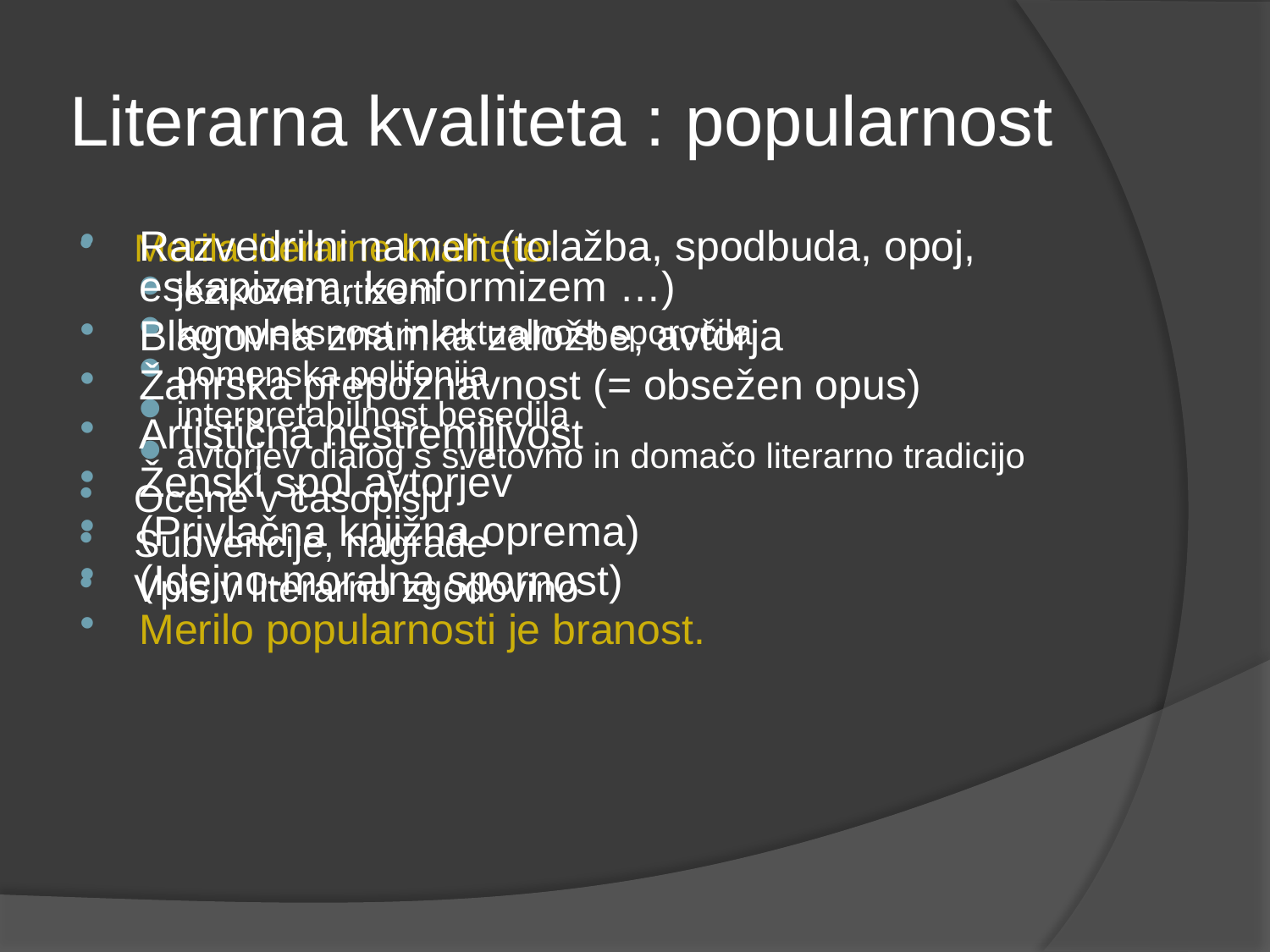

# Literarna kvaliteta : popularnost
Merila literarne kvalitete:
jezikovni artizem
kompleksnost in aktualnost sporočila
pomenska polifonija
interpretabilnost besedila
avtorjev dialog s svetovno in domačo literarno tradicijo
Ocene v časopisju
Subvencije, nagrade
Vpis v literarno zgodovino
Razvedrilni namen (tolažba, spodbuda, opoj, eskapizem, konformizem …)
Blagovna znamka založbe, avtorja
Žanrska prepoznavnost (= obsežen opus)
Artistična nestremljivost
Ženski spol avtorjev
(Privlačna knjižna oprema)
(Idejno-moralna spornost)
Merilo popularnosti je branost.